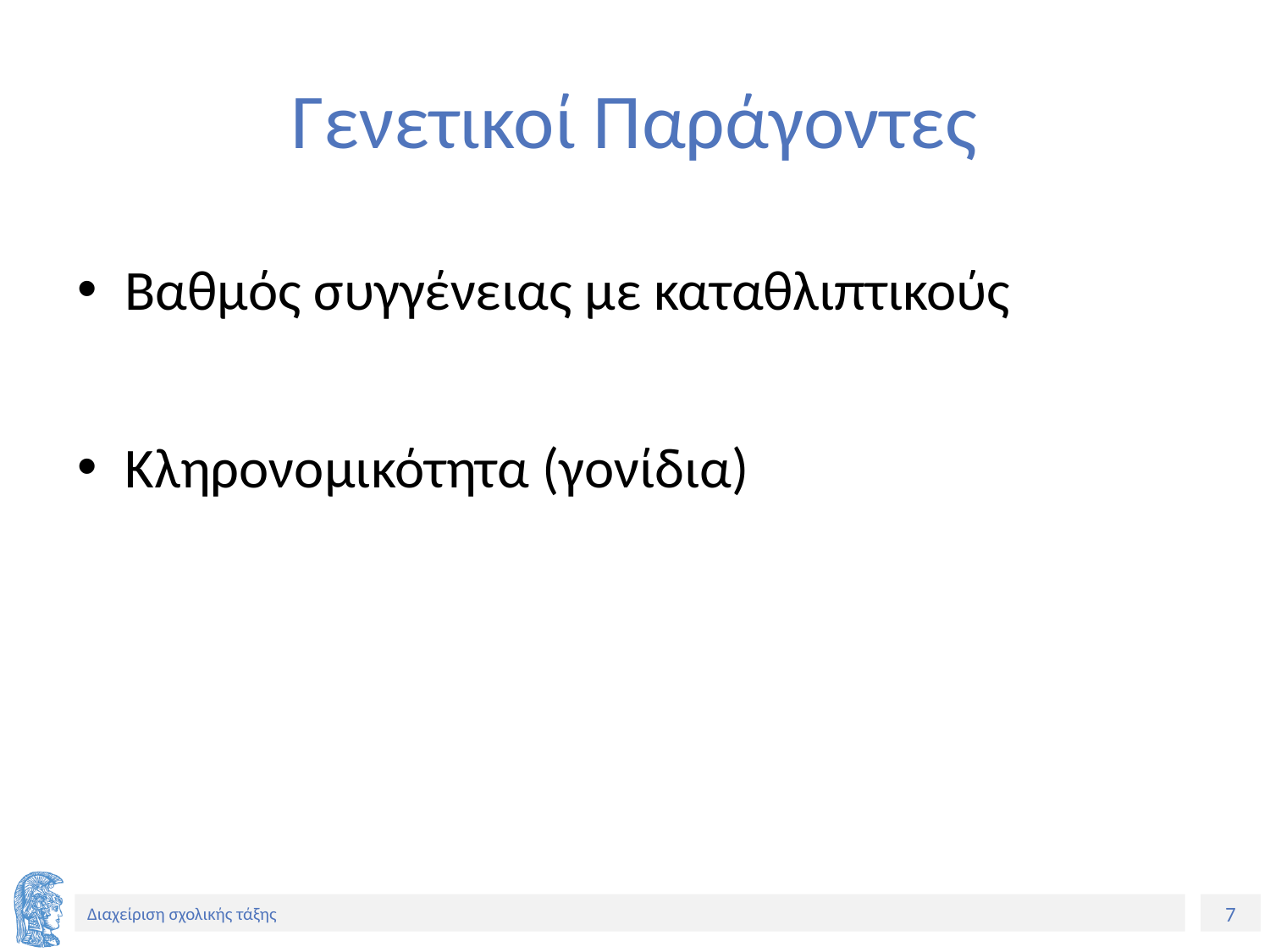

# Γενετικοί Παράγοντες
Βαθμός συγγένειας με καταθλιπτικούς

Κληρονομικότητα (γονίδια)